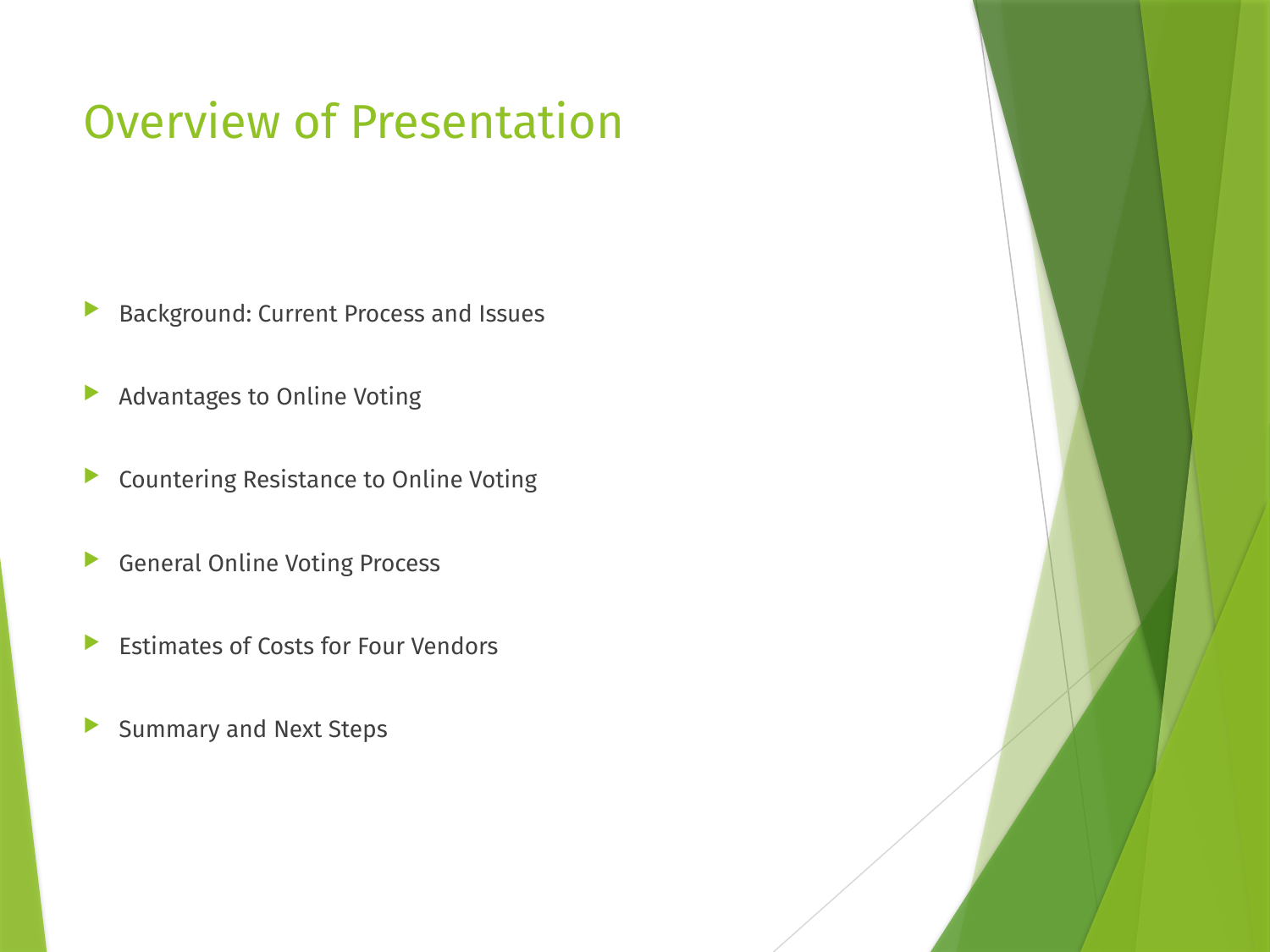

# Overview of Presentation
Background: Current Process and Issues

Advantages to Online Voting

Countering Resistance to Online Voting

General Online Voting Process

Estimates of Costs for Four Vendors

Summary and Next Steps